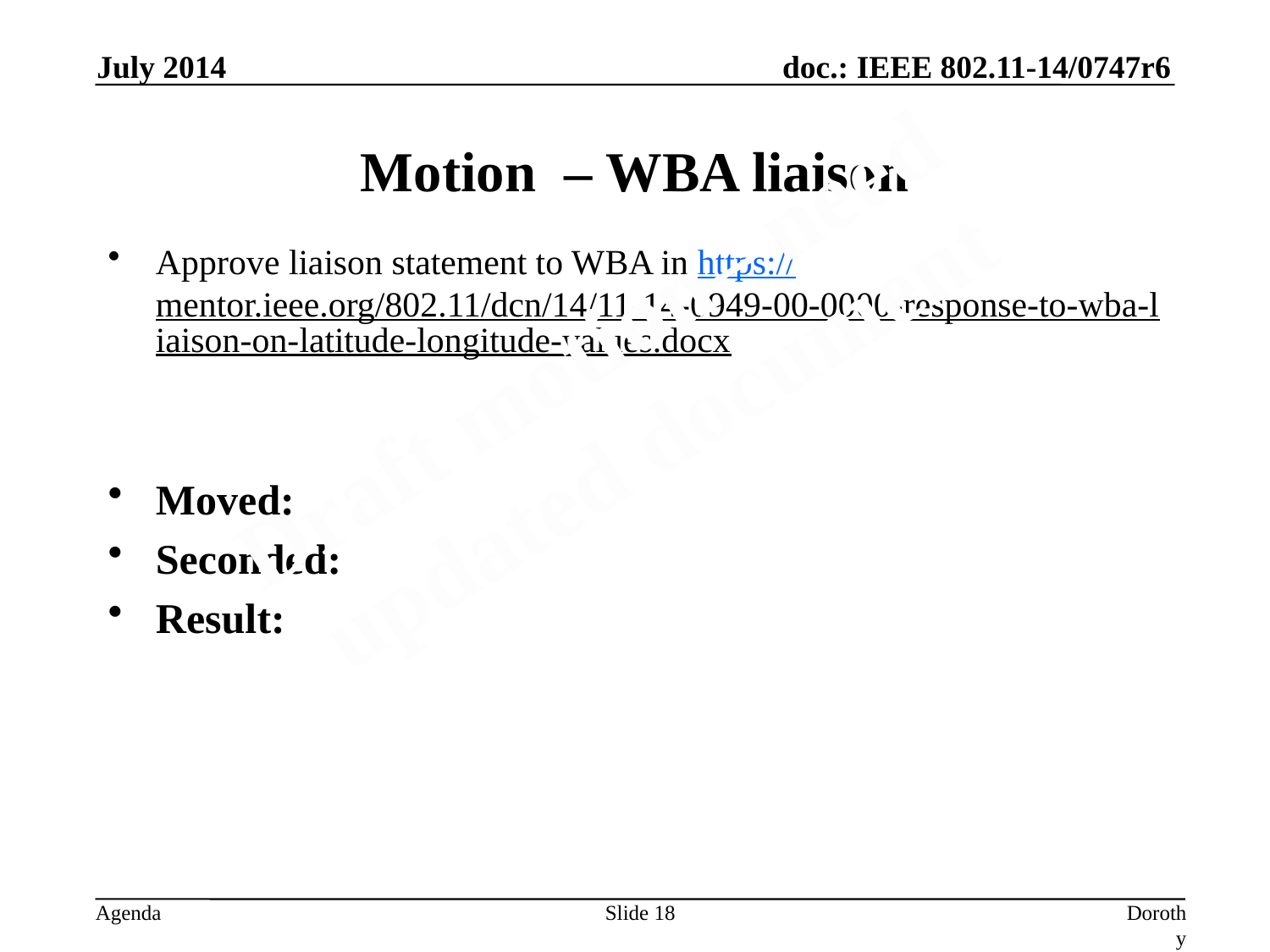

July 2014
# Motion  – WBA liaison
Approve liaison statement to WBA in https://mentor.ieee.org/802.11/dcn/14/11-14-0949-00-0000-response-to-wba-liaison-on-latitude-longitude-values.docx

Moved:
Seconded:
Result:
Draft motion– need
updated document
Slide 18
Dorothy Stanley, Aruba Networks